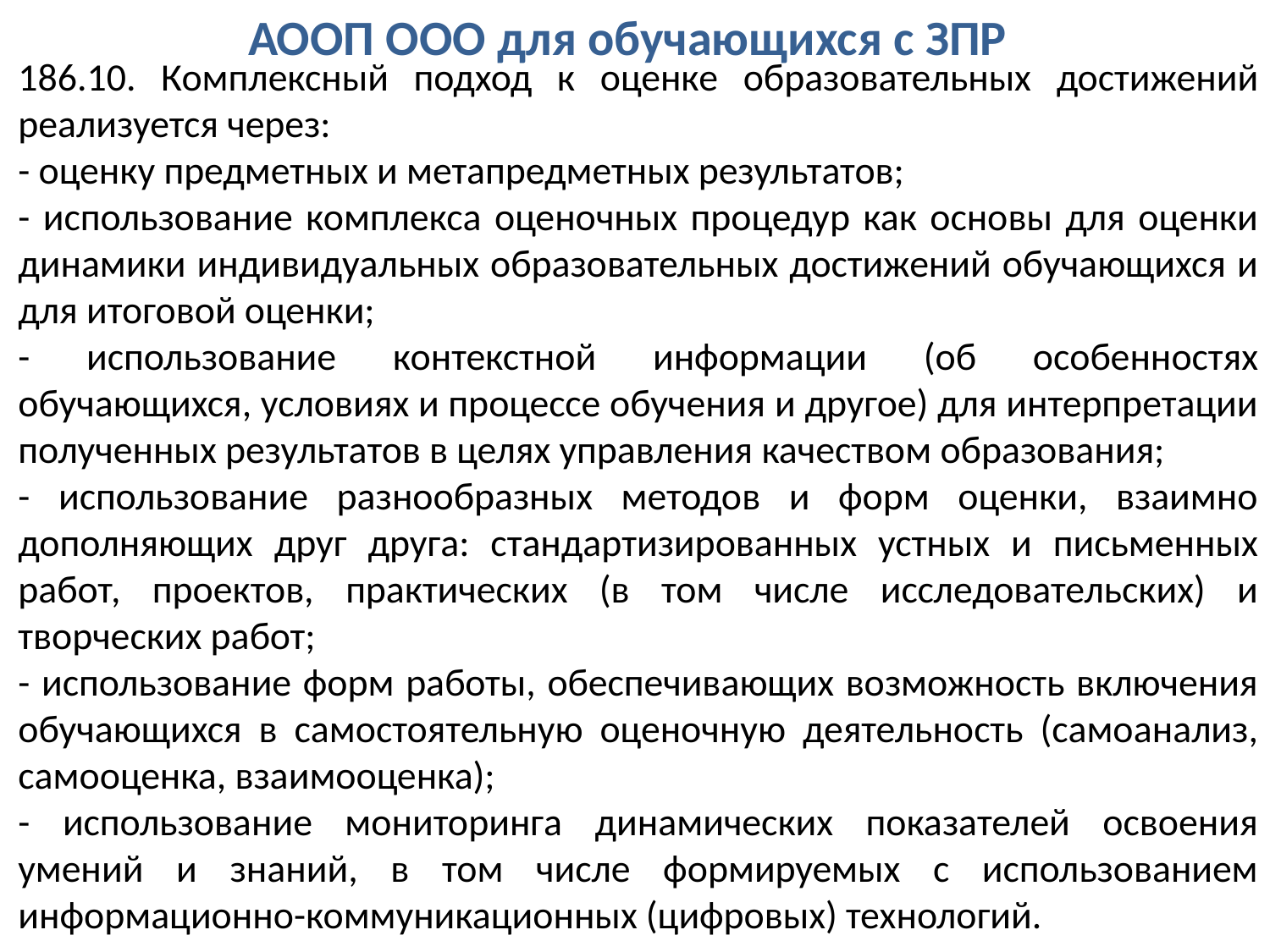

АООП ООО для обучающихся с ЗПР
186.10. Комплексный подход к оценке образовательных достижений реализуется через:
- оценку предметных и метапредметных результатов;
- использование комплекса оценочных процедур как основы для оценки динамики индивидуальных образовательных достижений обучающихся и для итоговой оценки;
- использование контекстной информации (об особенностях обучающихся, условиях и процессе обучения и другое) для интерпретации полученных результатов в целях управления качеством образования;
- использование разнообразных методов и форм оценки, взаимно дополняющих друг друга: стандартизированных устных и письменных работ, проектов, практических (в том числе исследовательских) и творческих работ;
- использование форм работы, обеспечивающих возможность включения обучающихся в самостоятельную оценочную деятельность (самоанализ, самооценка, взаимооценка);
- использование мониторинга динамических показателей освоения умений и знаний, в том числе формируемых с использованием информационно-коммуникационных (цифровых) технологий.